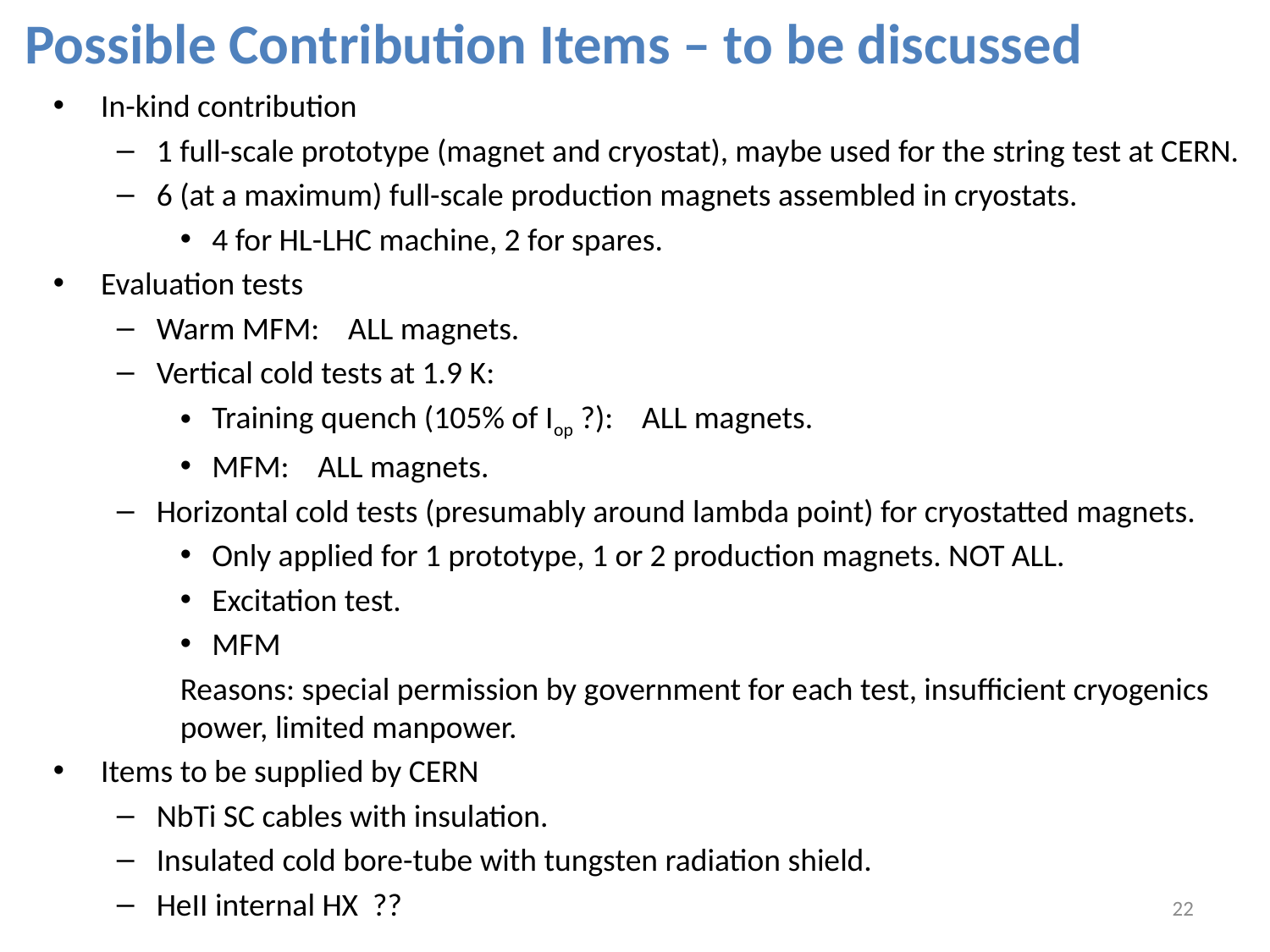

# Possible Contribution Items – to be discussed
In-kind contribution
1 full-scale prototype (magnet and cryostat), maybe used for the string test at CERN.
6 (at a maximum) full-scale production magnets assembled in cryostats.
4 for HL-LHC machine, 2 for spares.
Evaluation tests
Warm MFM:    ALL magnets.
Vertical cold tests at 1.9 K:
Training quench (105% of Iop ?):    ALL magnets.
MFM:    ALL magnets.
Horizontal cold tests (presumably around lambda point) for cryostatted magnets.
Only applied for 1 prototype, 1 or 2 production magnets. NOT ALL.
Excitation test.
MFM
Reasons: special permission by government for each test, insufficient cryogenics power, limited manpower.
Items to be supplied by CERN
NbTi SC cables with insulation.
Insulated cold bore-tube with tungsten radiation shield.
HeII internal HX  ??

22